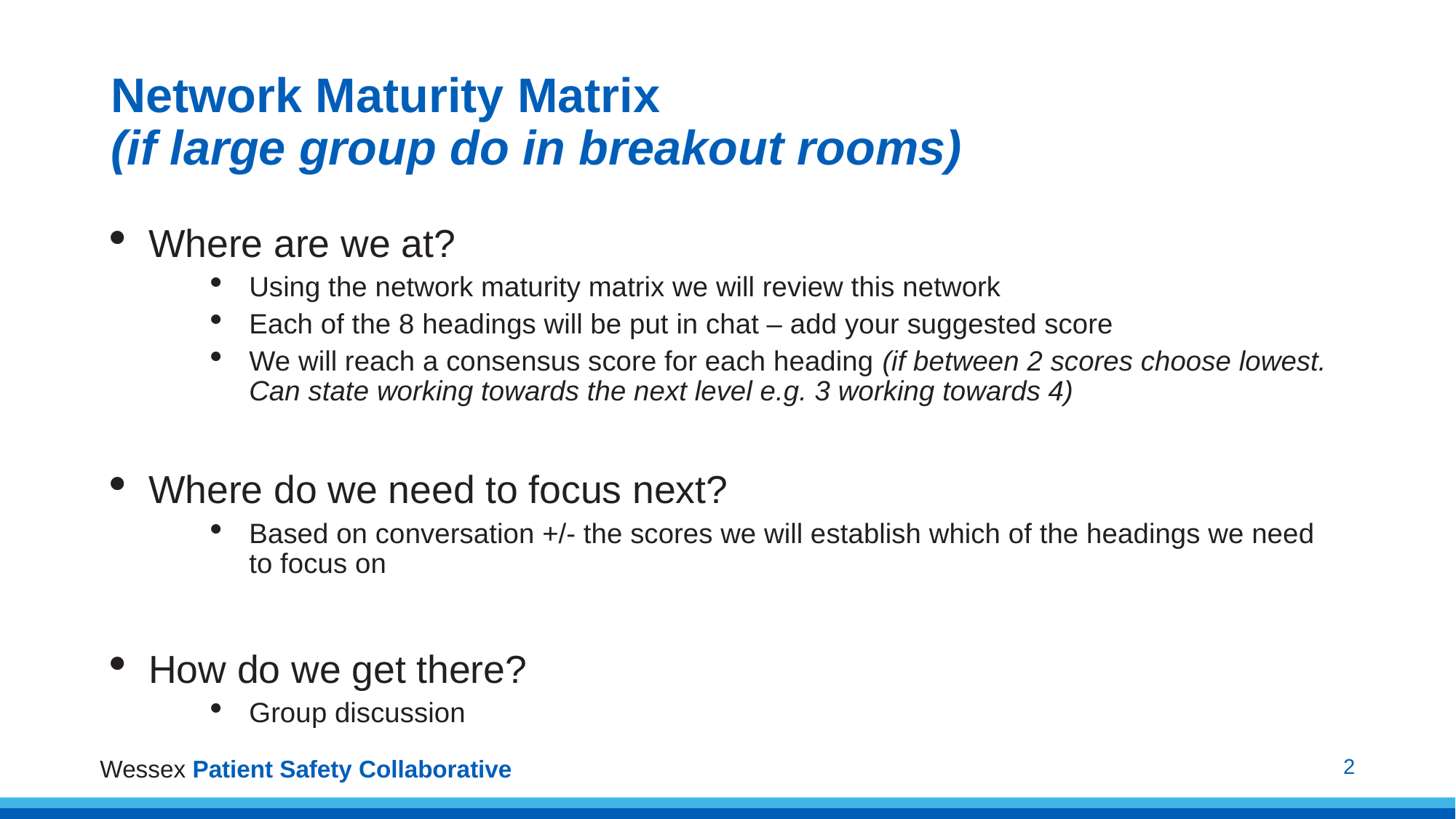

# Network Maturity Matrix (if large group do in breakout rooms)
Where are we at?
Using the network maturity matrix we will review this network
Each of the 8 headings will be put in chat – add your suggested score
We will reach a consensus score for each heading (if between 2 scores choose lowest. Can state working towards the next level e.g. 3 working towards 4)

Where do we need to focus next?
Based on conversation +/- the scores we will establish which of the headings we need to focus on

How do we get there?
Group discussion

2